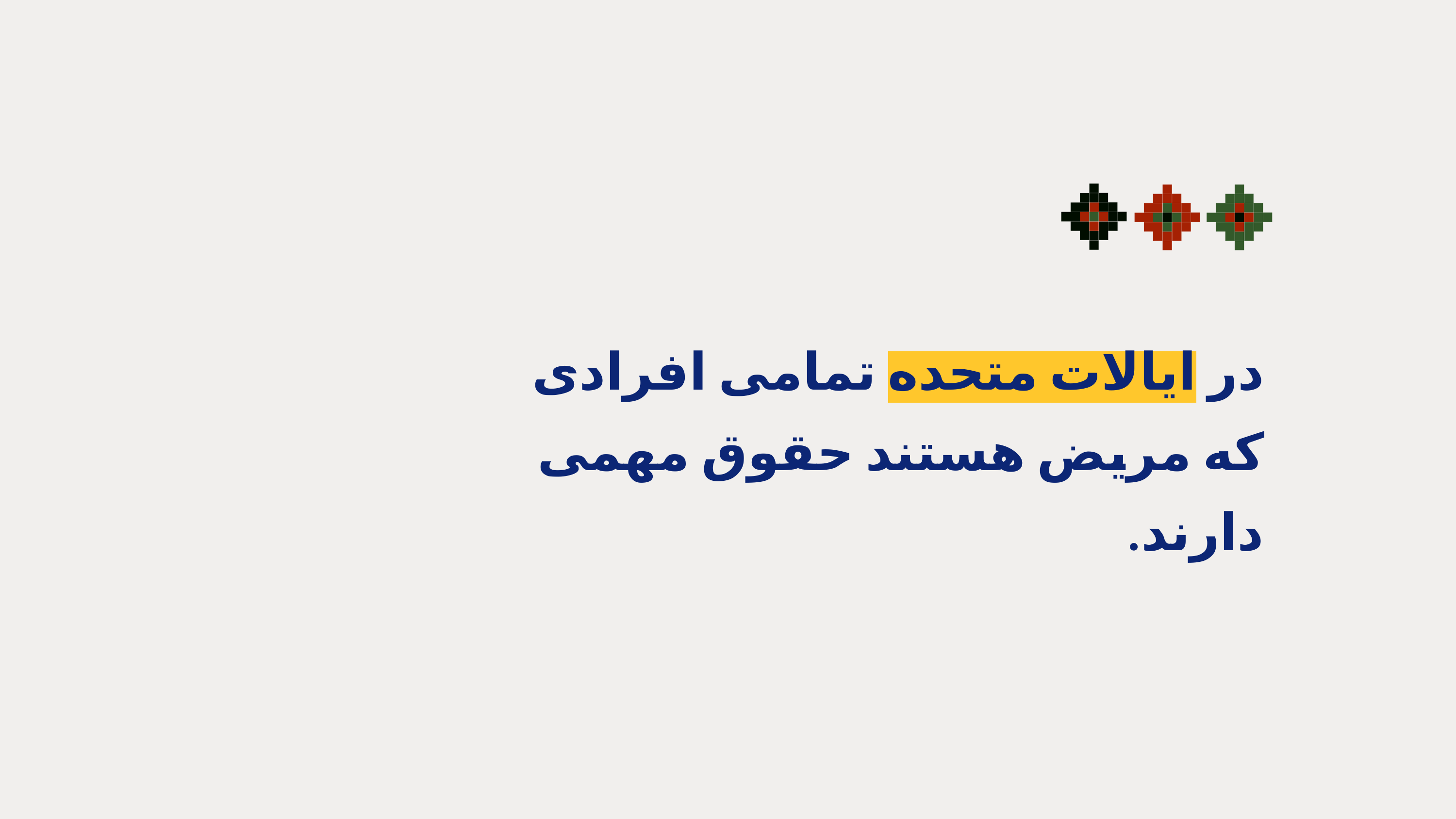

در ایالات متحده تمامی افرادی که مریض هستند حقوق مهمی دارند.